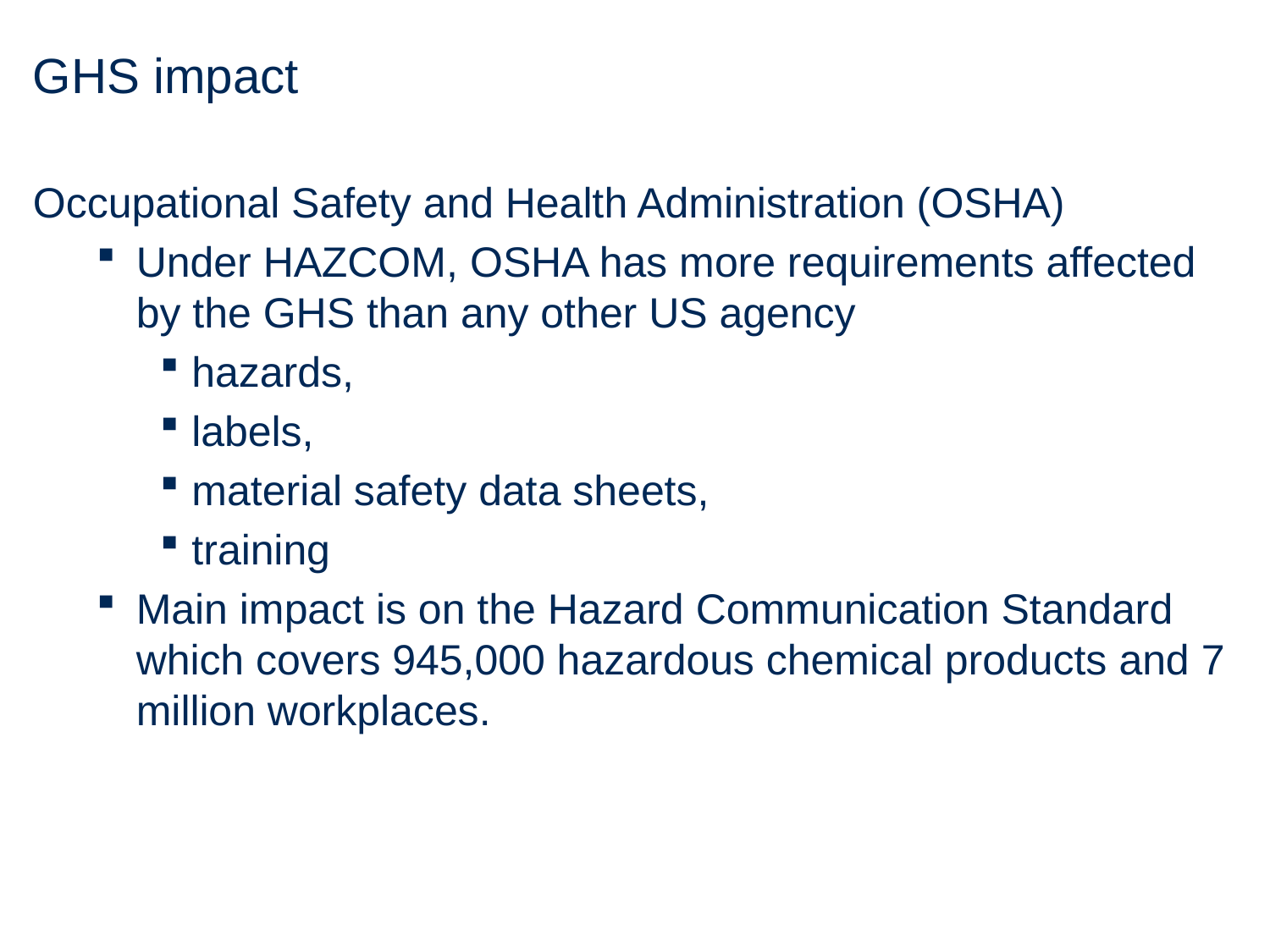

# GHS impact
Occupational Safety and Health Administration (OSHA)
Under HAZCOM, OSHA has more requirements affected by the GHS than any other US agency
hazards,
labels,
material safety data sheets,
training
Main impact is on the Hazard Communication Standard which covers 945,000 hazardous chemical products and 7 million workplaces.

19